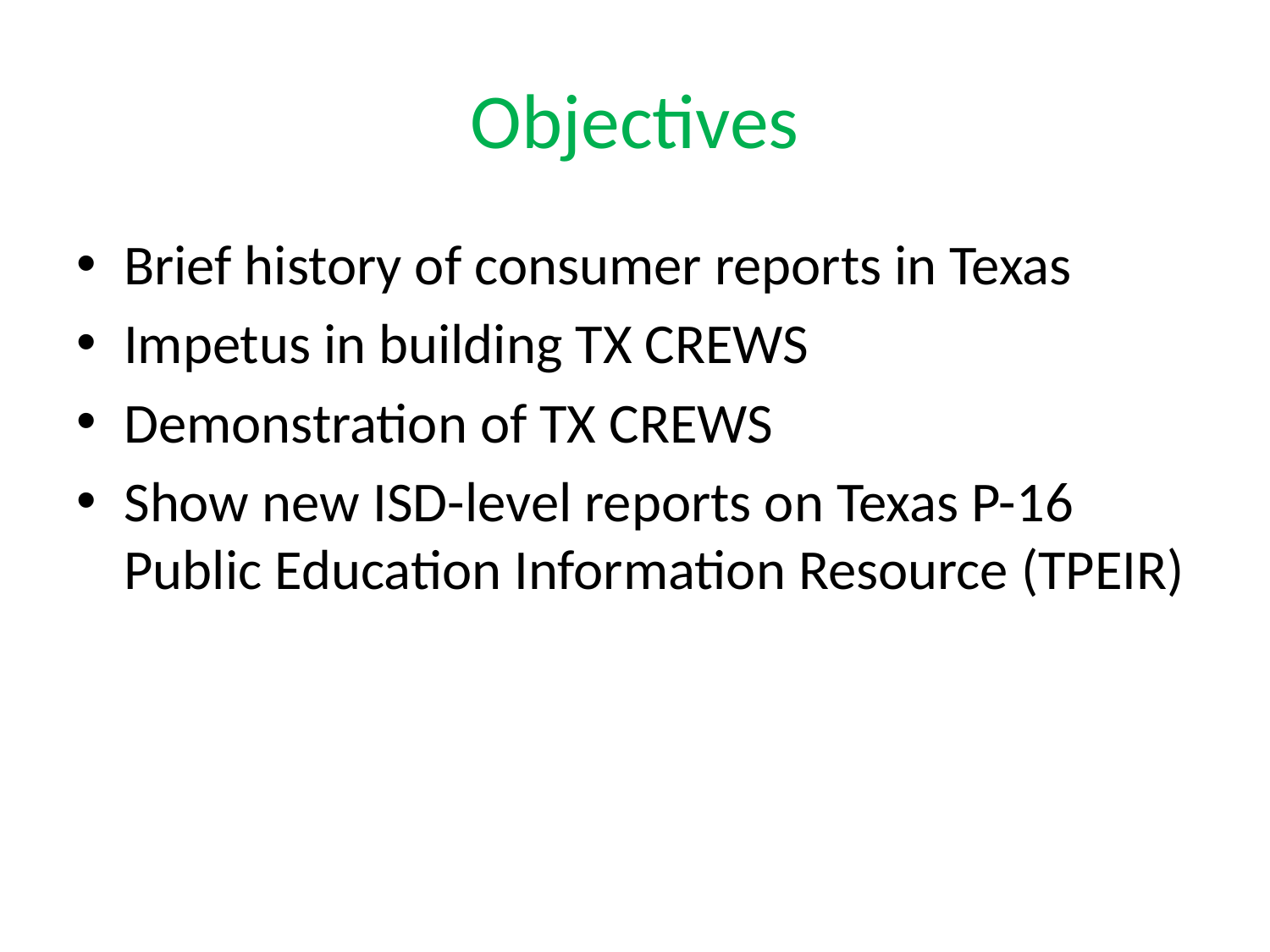

# Objectives
Brief history of consumer reports in Texas
Impetus in building TX CREWS
Demonstration of TX CREWS
Show new ISD-level reports on Texas P-16 Public Education Information Resource (TPEIR)